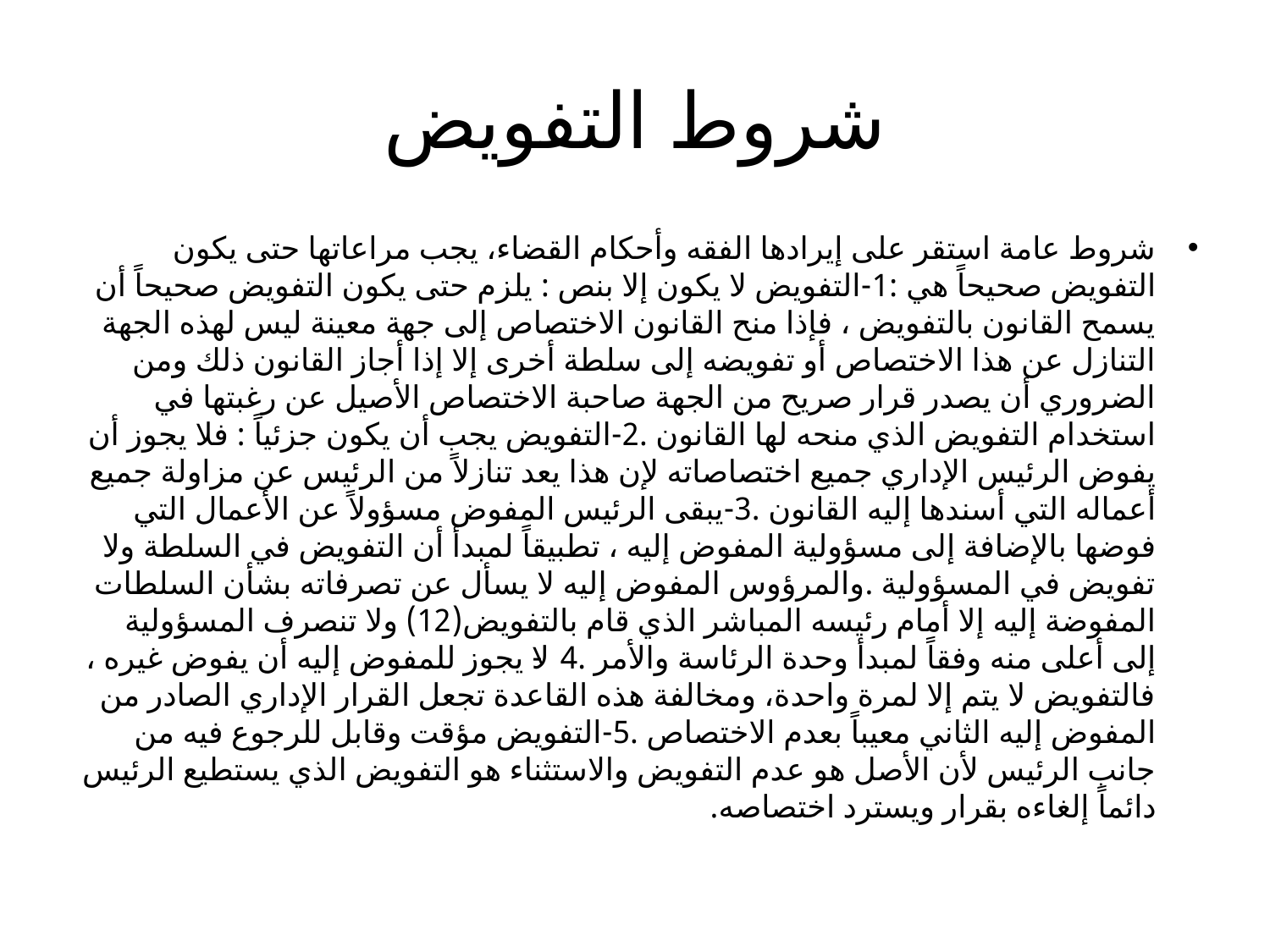

# شروط التفويض
شروط عامة استقر على إيرادها الفقه وأحكام القضاء، يجب مراعاتها حتى يكون التفويض صحيحاً هي :1-التفويض لا يكون إلا بنص : يلزم حتى يكون التفويض صحيحاً أن يسمح القانون بالتفويض ، فإذا منح القانون الاختصاص إلى جهة معينة ليس لهذه الجهة التنازل عن هذا الاختصاص أو تفويضه إلى سلطة أخرى إلا إذا أجاز القانون ذلك ومن الضروري أن يصدر قرار صريح من الجهة صاحبة الاختصاص الأصيل عن رغبتها في استخدام التفويض الذي منحه لها القانون .2-التفويض يجب أن يكون جزئياً : فلا يجوز أن يفوض الرئيس الإداري جميع اختصاصاته لإن هذا يعد تنازلاً من الرئيس عن مزاولة جميع أعماله التي أسندها إليه القانون .3-يبقى الرئيس المفوض مسؤولاً عن الأعمال التي فوضها بالإضافة إلى مسؤولية المفوض إليه ، تطبيقاً لمبدأ أن التفويض في السلطة ولا تفويض في المسؤولية .والمرؤوس المفوض إليه لا يسأل عن تصرفاته بشأن السلطات المفوضة إليه إلا أمام رئيسه المباشر الذي قام بالتفويض(12) ولا تنصرف المسؤولية إلى أعلى منه وفقاً لمبدأ وحدة الرئاسة والأمر .4-لا يجوز للمفوض إليه أن يفوض غيره ، فالتفويض لا يتم إلا لمرة واحدة، ومخالفة هذه القاعدة تجعل القرار الإداري الصادر من المفوض إليه الثاني معيباً بعدم الاختصاص .5-التفويض مؤقت وقابل للرجوع فيه من جانب الرئيس لأن الأصل هو عدم التفويض والاستثناء هو التفويض الذي يستطيع الرئيس دائماً إلغاءه بقرار ويسترد اختصاصه.